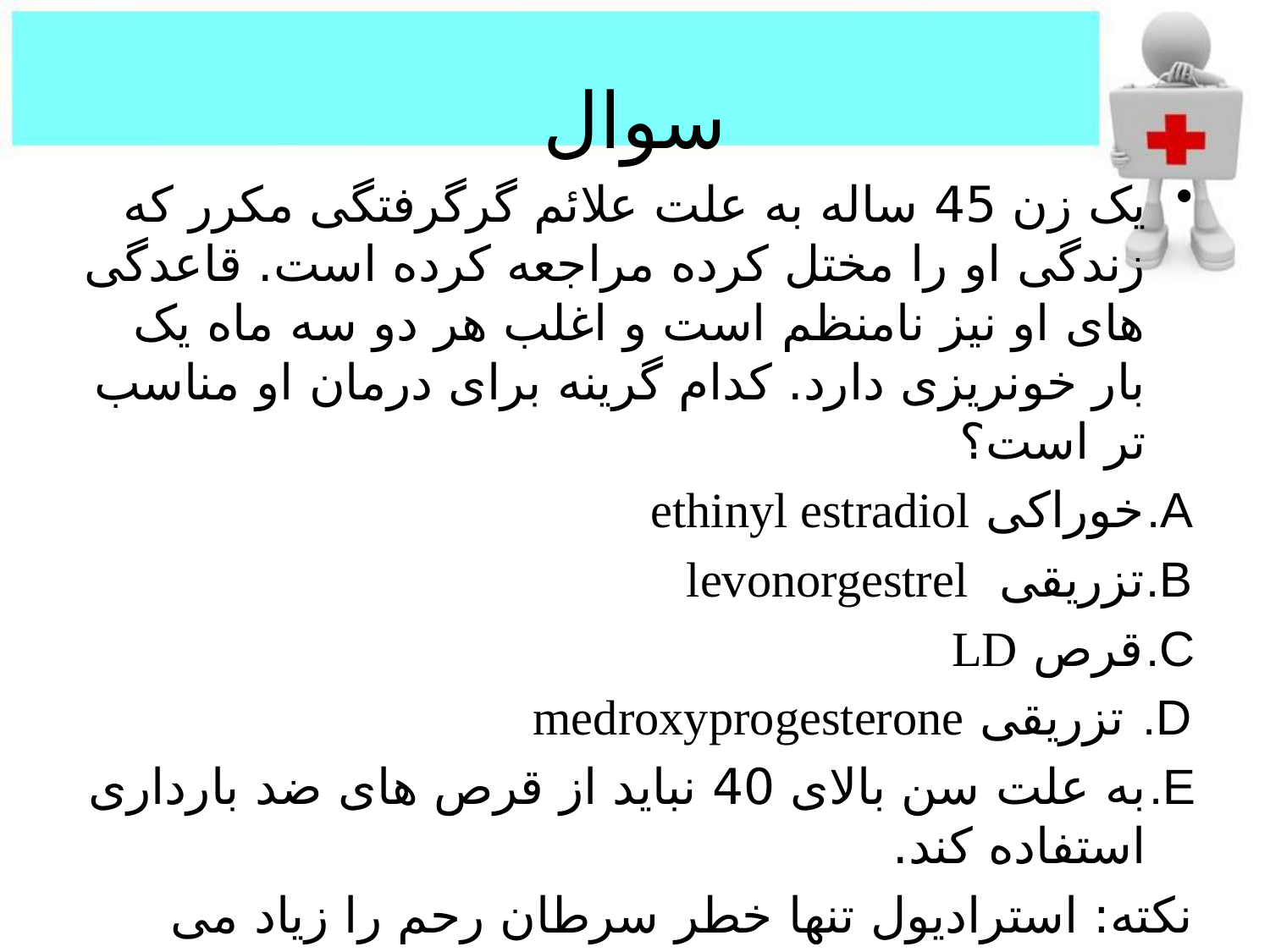

# سوال
یک زن 45 ساله به علت علائم گرگرفتگی مکرر که زندگی او را مختل کرده مراجعه کرده است. قاعدگی های او نیز نامنظم است و اغلب هر دو سه ماه یک بار خونریزی دارد. کدام گرینه برای درمان او مناسب تر است؟
خوراکی ethinyl estradiol
تزریقی  levonorgestrel
قرص LD
 تزریقی medroxyprogesterone
به علت سن بالای 40 نباید از قرص های ضد بارداری استفاده کند.
نکته: استرادیول تنها خطر سرطان رحم را زیاد می کند. جواب :C